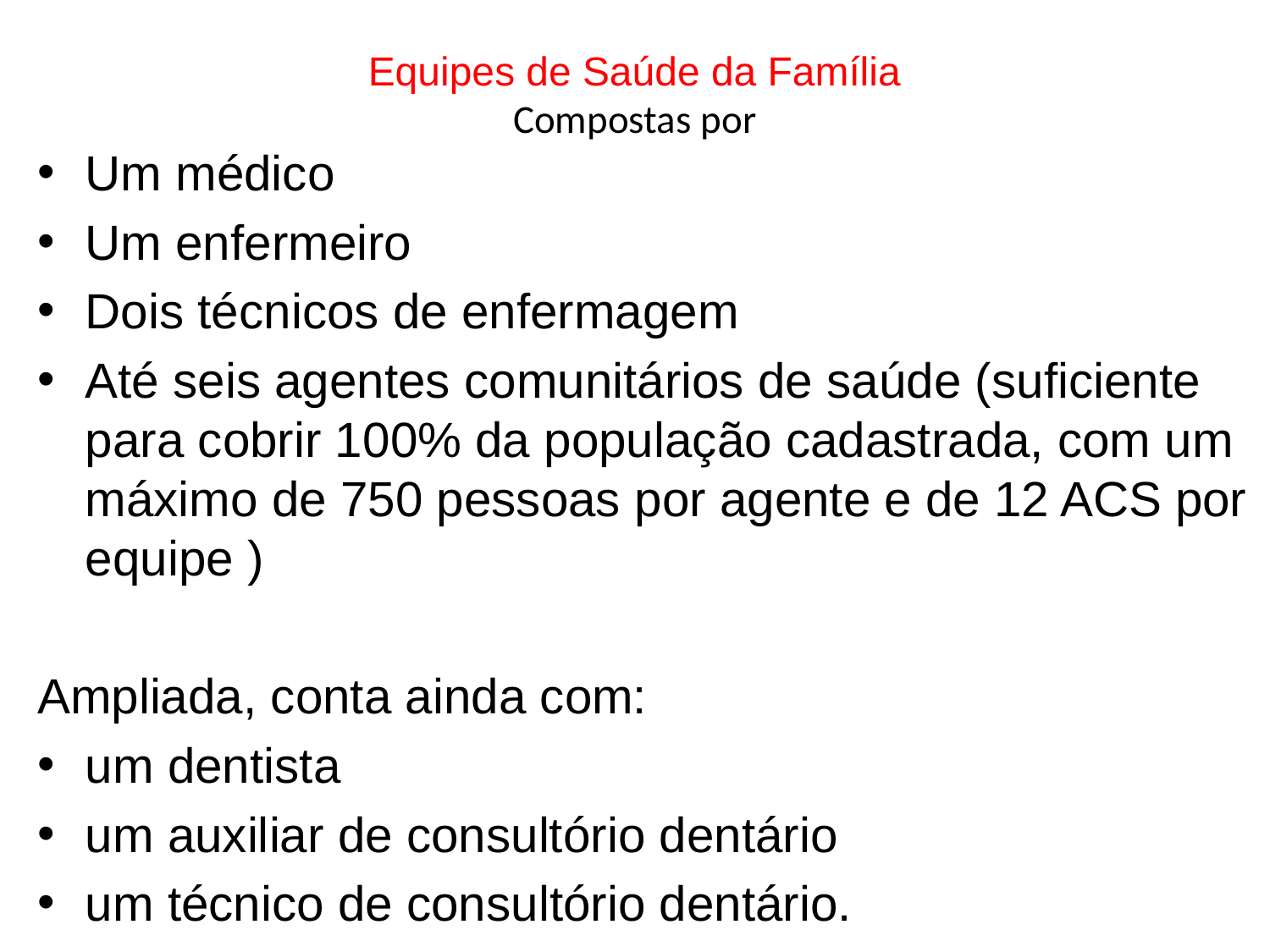

# Equipes de Saúde da Família Compostas por

Um médico
Um enfermeiro
Dois técnicos de enfermagem
Até seis agentes comunitários de saúde (suficiente para cobrir 100% da população cadastrada, com um máximo de 750 pessoas por agente e de 12 ACS por equipe )

Ampliada, conta ainda com:
um dentista
um auxiliar de consultório dentário
um técnico de consultório dentário.